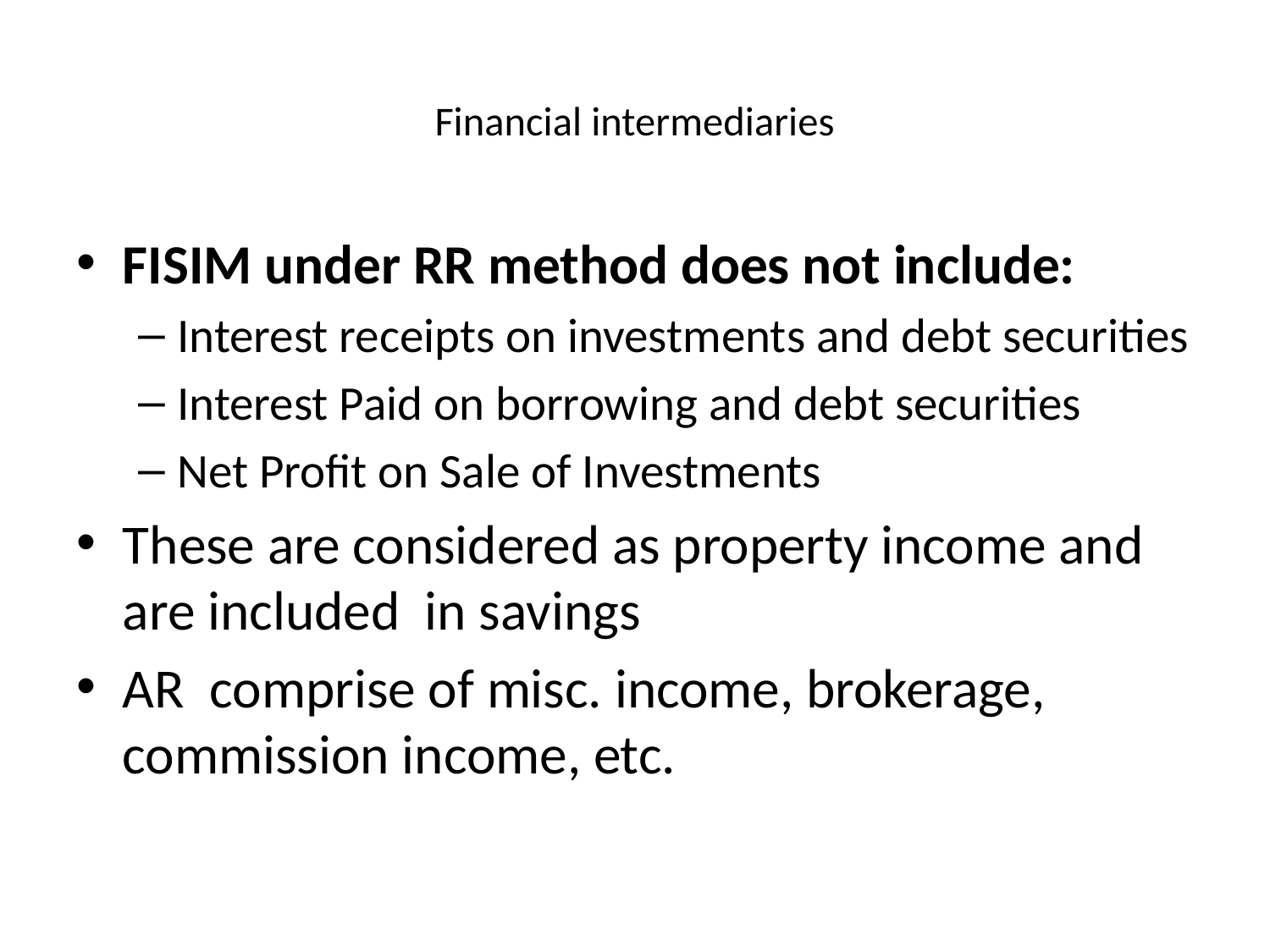

# Financial intermediaries

FISIM under RR method does not include:
Interest receipts on investments and debt securities
Interest Paid on borrowing and debt securities
Net Profit on Sale of Investments
These are considered as property income and are included  in savings
AR  comprise of misc. income, brokerage, commission income, etc.